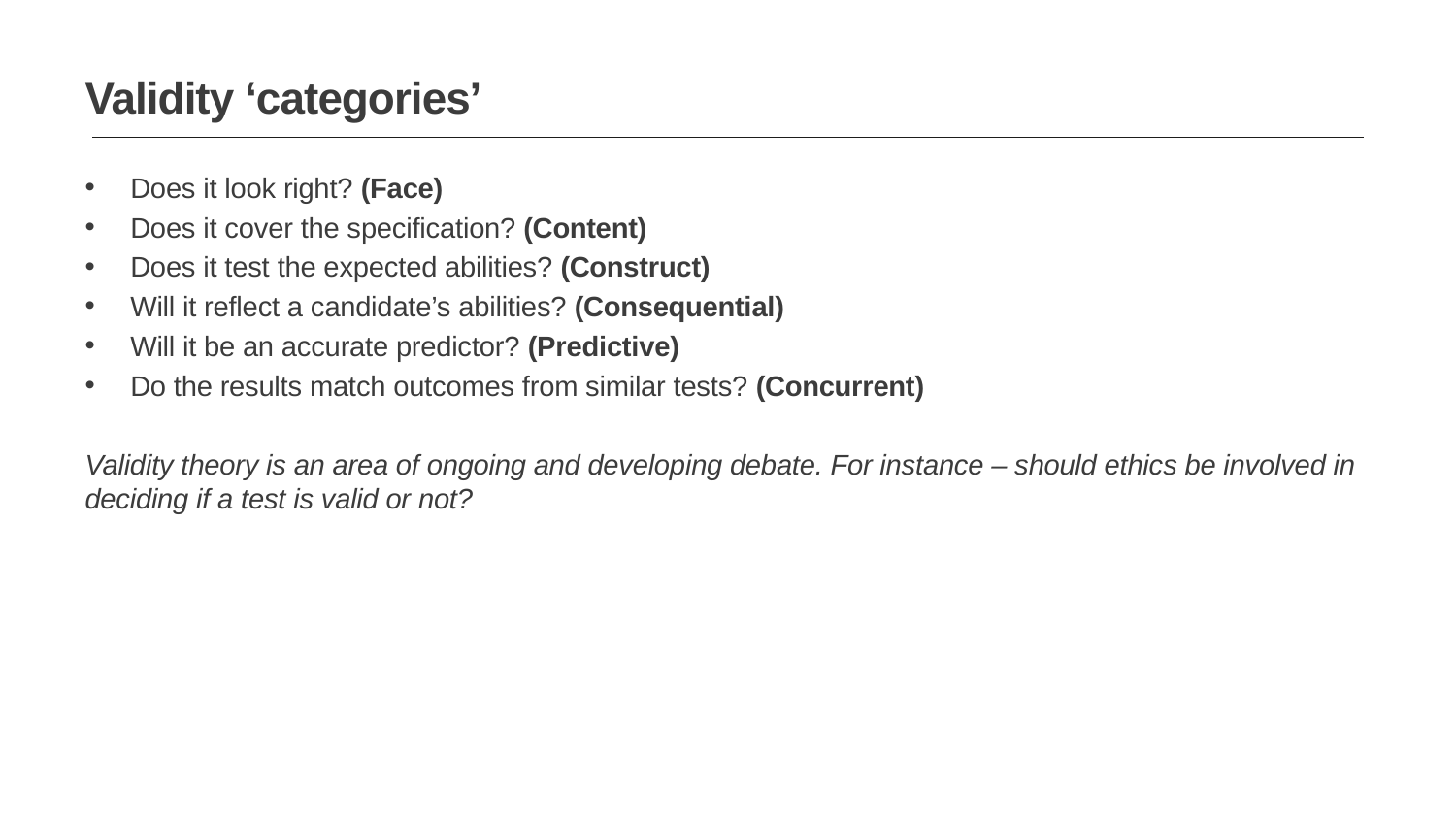

Validity ‘categories’
Does it look right? (Face)
Does it cover the specification? (Content)
Does it test the expected abilities? (Construct)
Will it reflect a candidate’s abilities? (Consequential)
Will it be an accurate predictor? (Predictive)
Do the results match outcomes from similar tests? (Concurrent)

Validity theory is an area of ongoing and developing debate. For instance – should ethics be involved in deciding if a test is valid or not?